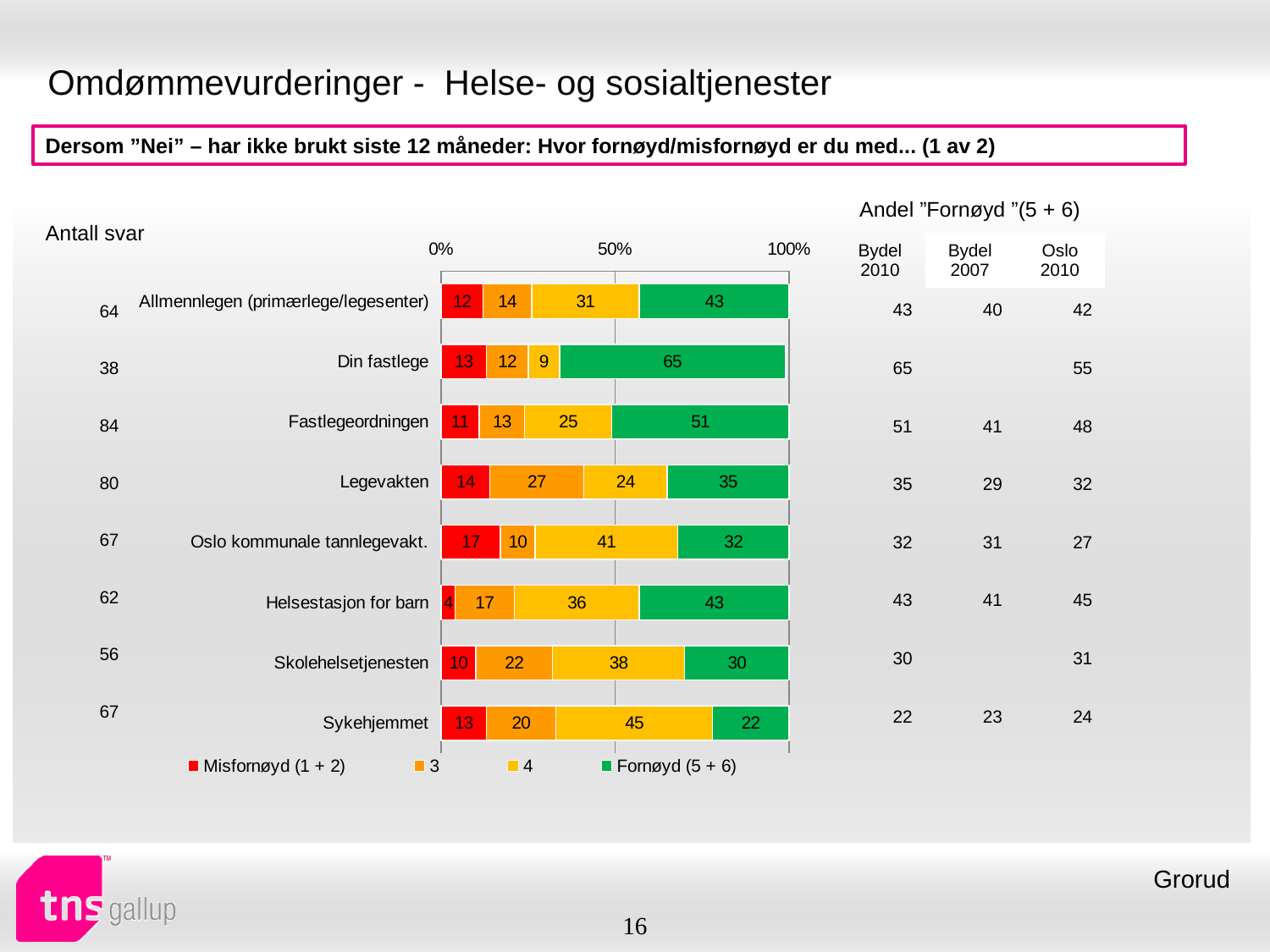

# Omdømmevurderinger -  Helse- og sosialtjenester
Dersom ”Nei” – har ikke brukt siste 12 måneder: Hvor fornøyd/misfornøyd er du med... (1 av 2)
| Andel ”Fornøyd ”(5 + 6) |  |  |
| --- | --- | --- |
| Bydel 2010 | Bydel 2007 | Oslo 2010 |
| Antall svar |
| --- |

### Chart

| Category | Misfornøyd (1 + 2) | 3 | 4 | Fornøyd (5 + 6) |
|---|---|---|---|---|
| Allmennlegen (primærlege/legesenter) | 12.0 | 14.0 | 31.0 | 43.0 |
| Din fastlege | 13.0 | 12.0 | 9.0 | 65.0 |
| Fastlegeordningen | 11.0 | 13.0 | 25.0 | 51.0 |
| Legevakten | 14.0 | 27.0 | 24.0 | 35.0 |
| Oslo kommunale tannlegevakt. | 17.0 | 10.0 | 41.0 | 32.0 |
| Helsestasjon for barn | 4.0 | 17.0 | 36.0 | 43.0 |
| Skolehelsetjenesten | 10.0 | 22.0 | 38.0 | 30.0 |
| Sykehjemmet | 13.0 | 20.0 | 45.0 | 22.0 |
| 43 | 40 | 42 |
| --- | --- | --- |
| 65 |  | 55 |
| 51 | 41 | 48 |
| 35 | 29 | 32 |
| 32 | 31 | 27 |
| 43 | 41 | 45 |
| 30 |  | 31 |
| 22 | 23 | 24 |
| 64 |
| --- |
| 38 |
| 84 |
| 80 |
| 67 |
| 62 |
| 56 |
| 67 |
Grorud
16